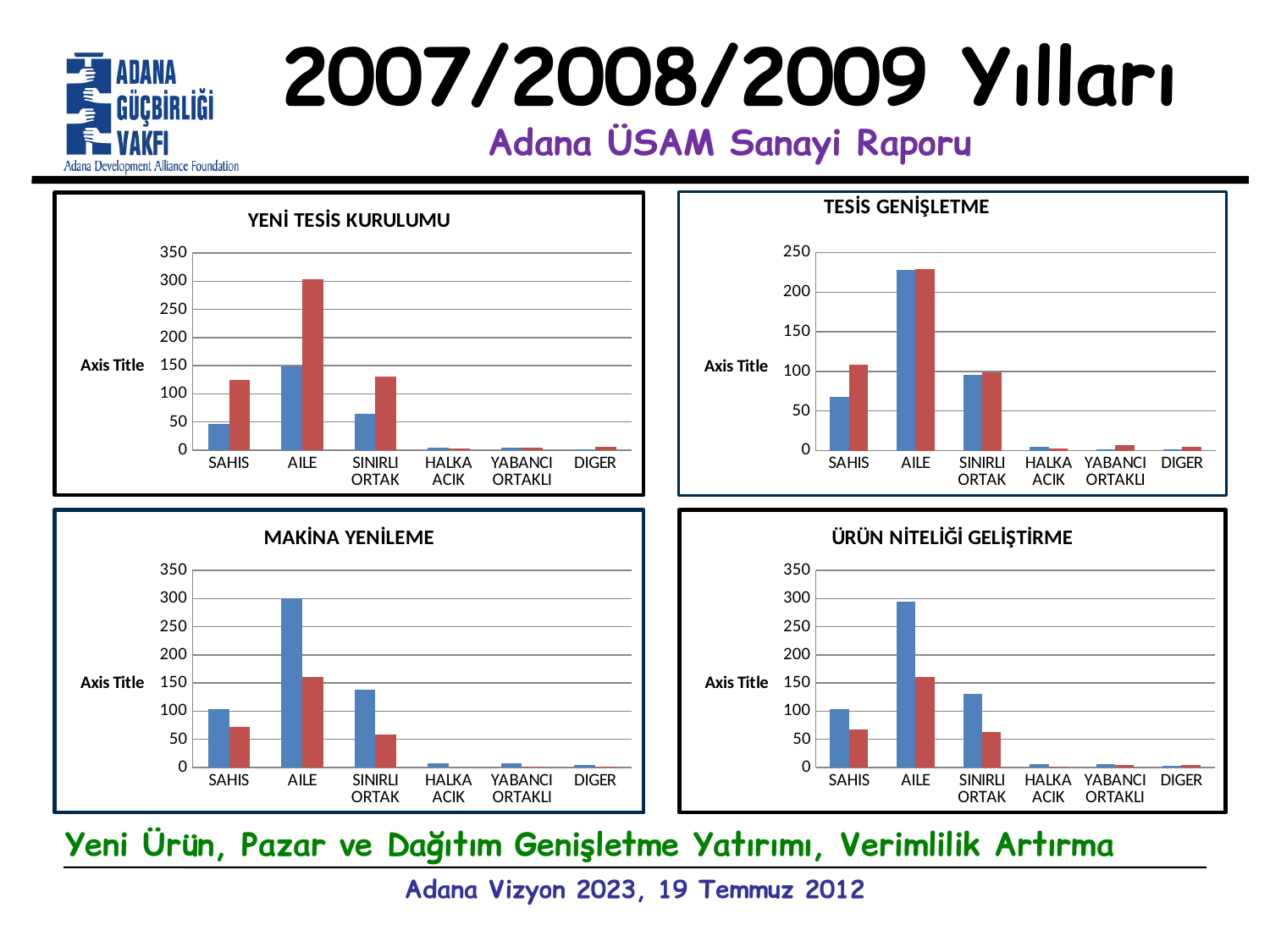

# 2007/2008/2009 Yılları Adana ÜSAM Sanayi Raporu

### Chart: YENİ TESİS KURULUMU

| Category | VAR | YOK |
|---|---|---|
| SAHIS | 46.0 | 124.0 |
| AILE | 149.0 | 304.0 |
| SINIRLI ORTAK | 65.0 | 131.0 |
| HALKA ACIK | 5.0 | 3.0 |
| YABANCI ORTAKLI | 5.0 | 5.0 |
| DIGER | 1.0 | 6.0 |

### Chart: TESİS GENİŞLETME

| Category | EVET | HAYIR |
|---|---|---|
| SAHIS | 68.0 | 108.0 |
| AILE | 228.0 | 229.0 |
| SINIRLI ORTAK | 96.0 | 99.0 |
| HALKA ACIK | 5.0 | 3.0 |
| YABANCI ORTAKLI | 2.0 | 7.0 |
| DIGER | 2.0 | 5.0 |

### Chart: MAKİNA YENİLEME

| Category | VAR | YOK |
|---|---|---|
| SAHIS | 104.0 | 72.0 |
| AILE | 301.0 | 160.0 |
| SINIRLI ORTAK | 138.0 | 58.0 |
| HALKA ACIK | 8.0 | 0.0 |
| YABANCI ORTAKLI | 8.0 | 2.0 |
| DIGER | 5.0 | 2.0 |

### Chart: ÜRÜN NİTELİĞİ GELİŞTİRME

| Category | VAR | YOK |
|---|---|---|
| SAHIS | 103.0 | 68.0 |
| AILE | 294.0 | 160.0 |
| SINIRLI ORTAK | 131.0 | 63.0 |
| HALKA ACIK | 6.0 | 2.0 |
| YABANCI ORTAKLI | 6.0 | 4.0 |
| DIGER | 3.0 | 4.0 |
Yeni Ürün, Pazar ve Dağıtım Genişletme Yatırımı, Verimlilik Artırma
Adana Vizyon 2023, 19 Temmuz 2012